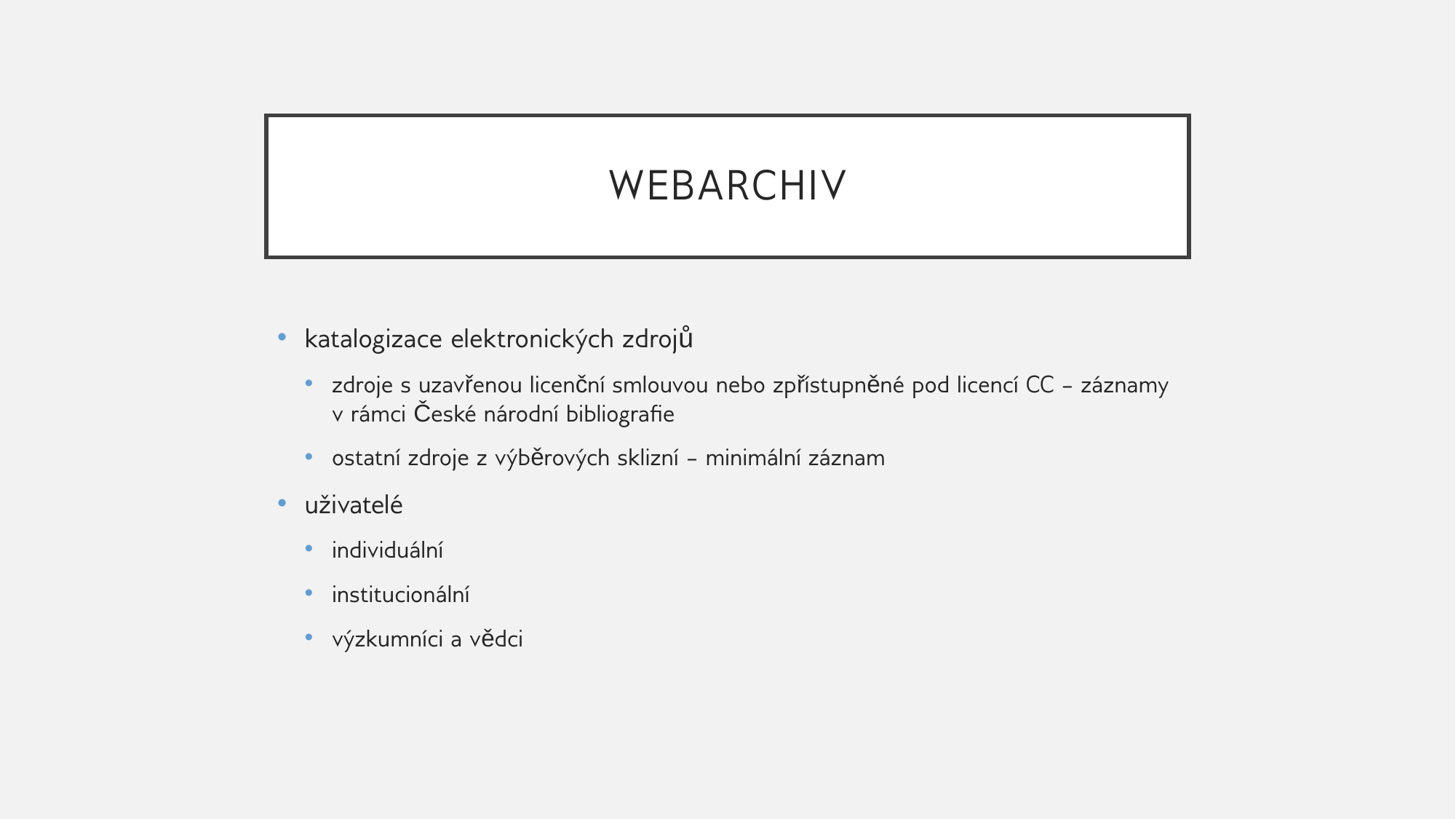

# webarchiv
katalogizace elektronických zdrojů
zdroje s uzavřenou licenční smlouvou nebo zpřístupněné pod licencí CC – záznamy v rámci České národní bibliografie
ostatní zdroje z výběrových sklizní – minimální záznam
uživatelé
individuální
institucionální
výzkumníci a vědci